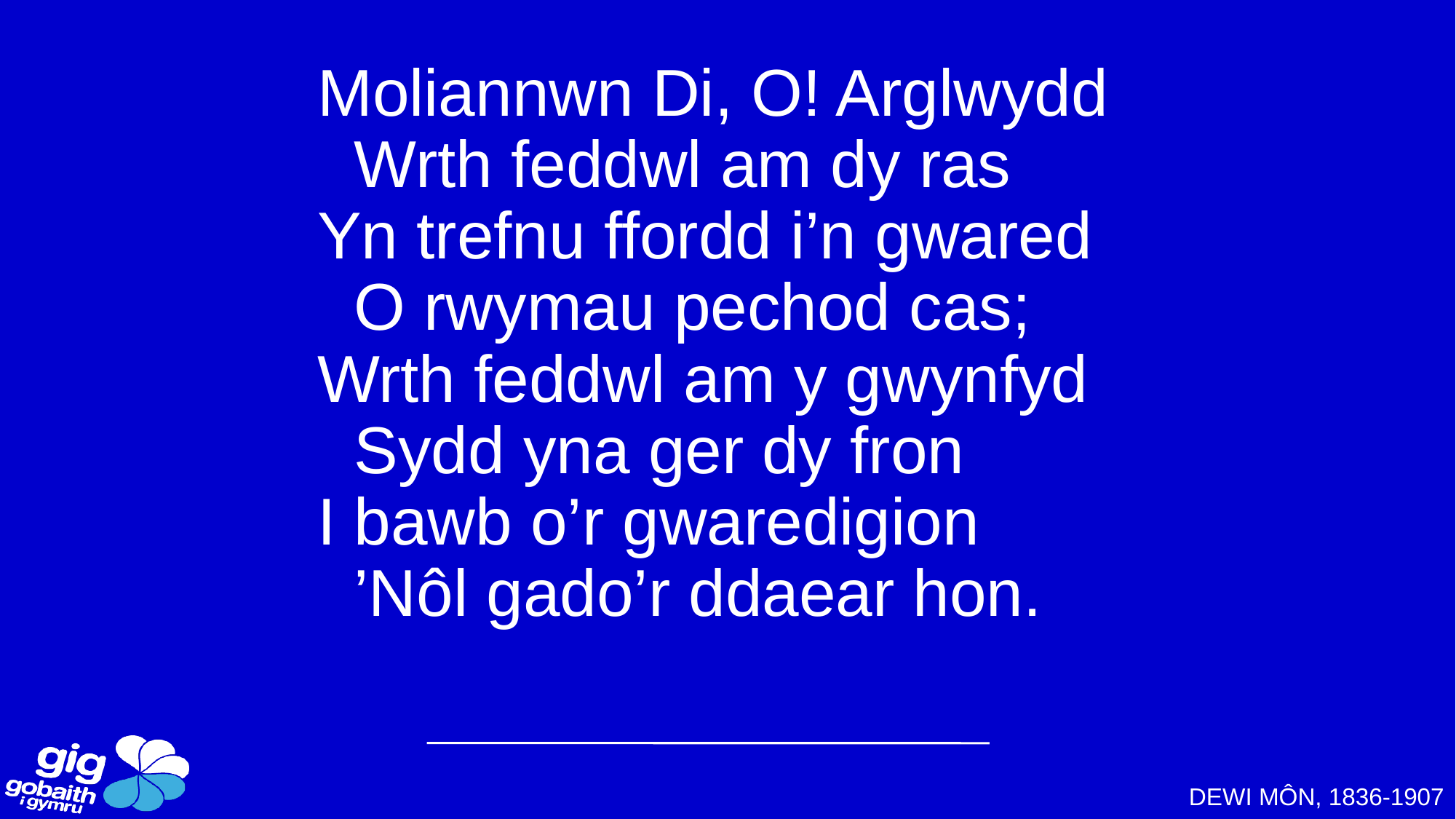

# Moliannwn Di, O! Arglwydd Wrth feddwl am dy ras Yn trefnu ffordd i’n gwared O rwymau pechod cas; Wrth feddwl am y gwynfyd Sydd yna ger dy fron I bawb o’r gwaredigion ’Nôl gado’r ddaear hon.
DEWI MÔN, 1836-1907